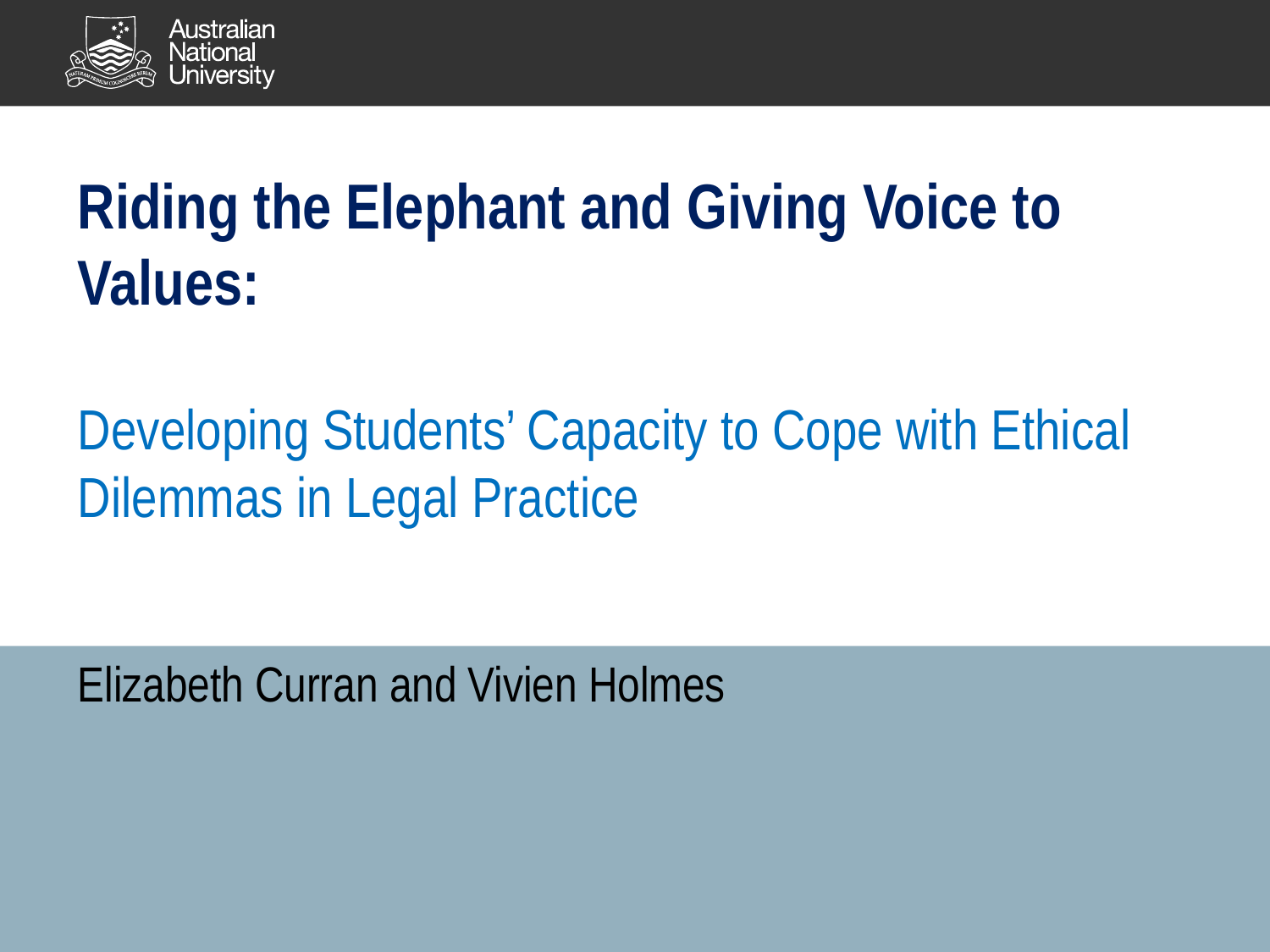

# Riding the Elephant and Giving Voice to Values: Developing Students’ Capacity to Cope with Ethical Dilemmas in Legal Practice
Elizabeth Curran and Vivien Holmes